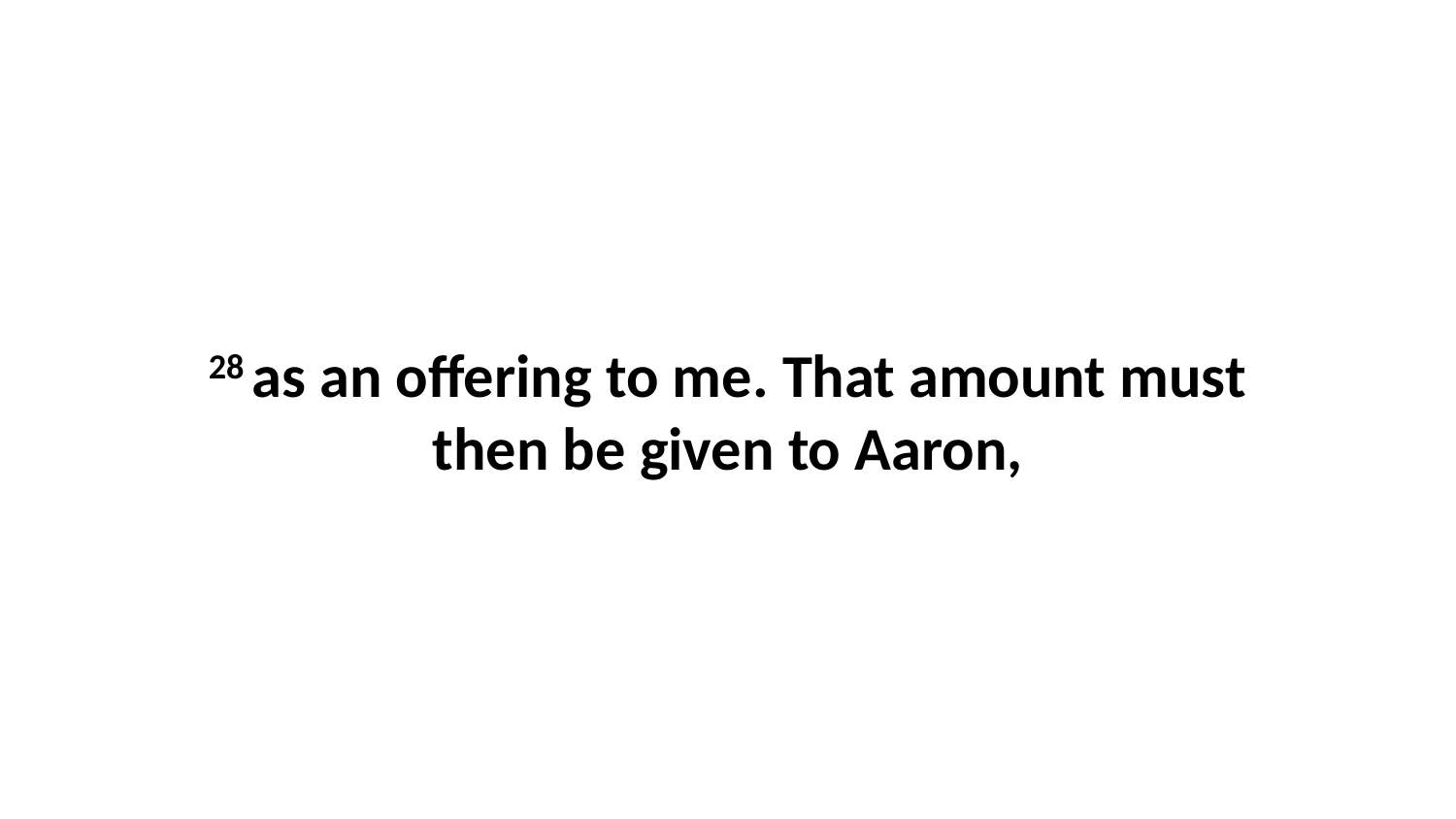

28 as an offering to me. That amount must then be given to Aaron,